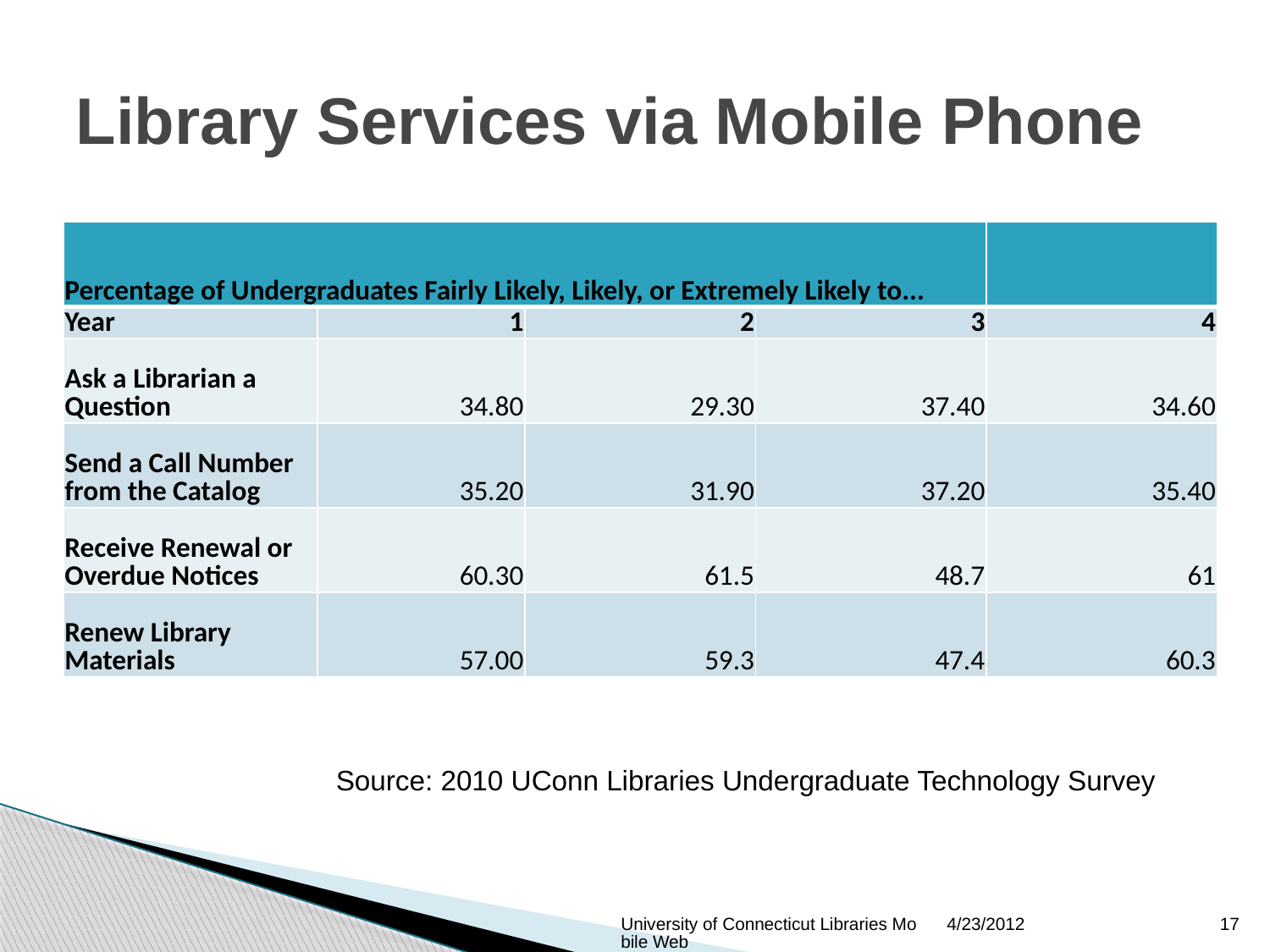

# Library Services via Mobile Phone
| Percentage of Undergraduates Fairly Likely, Likely, or Extremely Likely to... |  |  |  |  |
| --- | --- | --- | --- | --- |
| Year | 1 | 2 | 3 | 4 |
| Ask a Librarian a Question | 34.80 | 29.30 | 37.40 | 34.60 |
| Send a Call Number from the Catalog | 35.20 | 31.90 | 37.20 | 35.40 |
| Receive Renewal or Overdue Notices | 60.30 | 61.5 | 48.7 | 61 |
| Renew Library Materials | 57.00 | 59.3 | 47.4 | 60.3 |
Source: 2010 UConn Libraries Undergraduate Technology Survey
University of Connecticut Libraries Mobile Web
4/23/2012
17